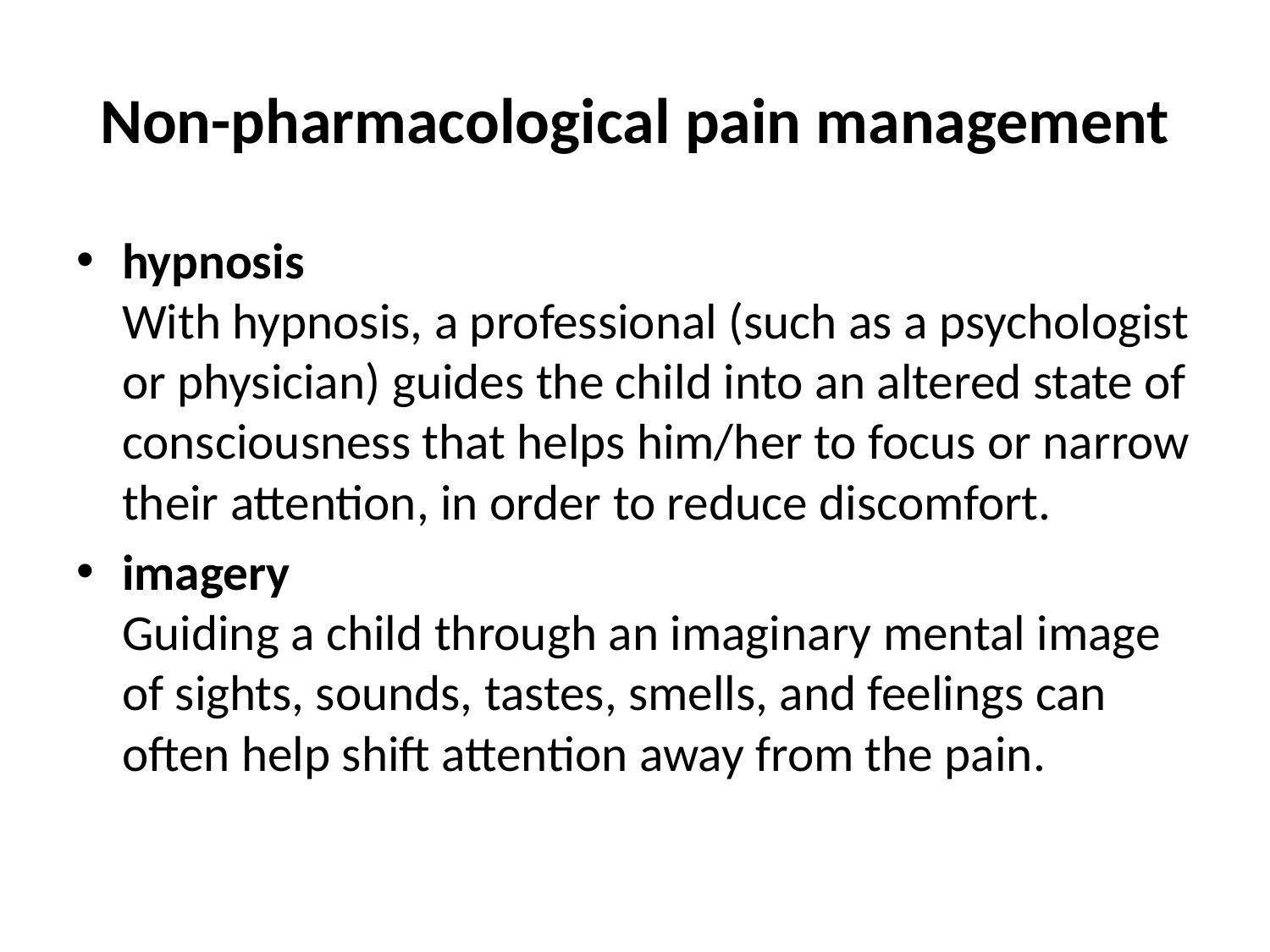

# Non-pharmacological pain management
hypnosis
With hypnosis, a professional (such as a psychologist or physician) guides the child into an altered state of consciousness that helps him/her to focus or narrow their attention, in order to reduce discomfort.
imagery
Guiding a child through an imaginary mental image of sights, sounds, tastes, smells, and feelings can often help shift attention away from the pain.